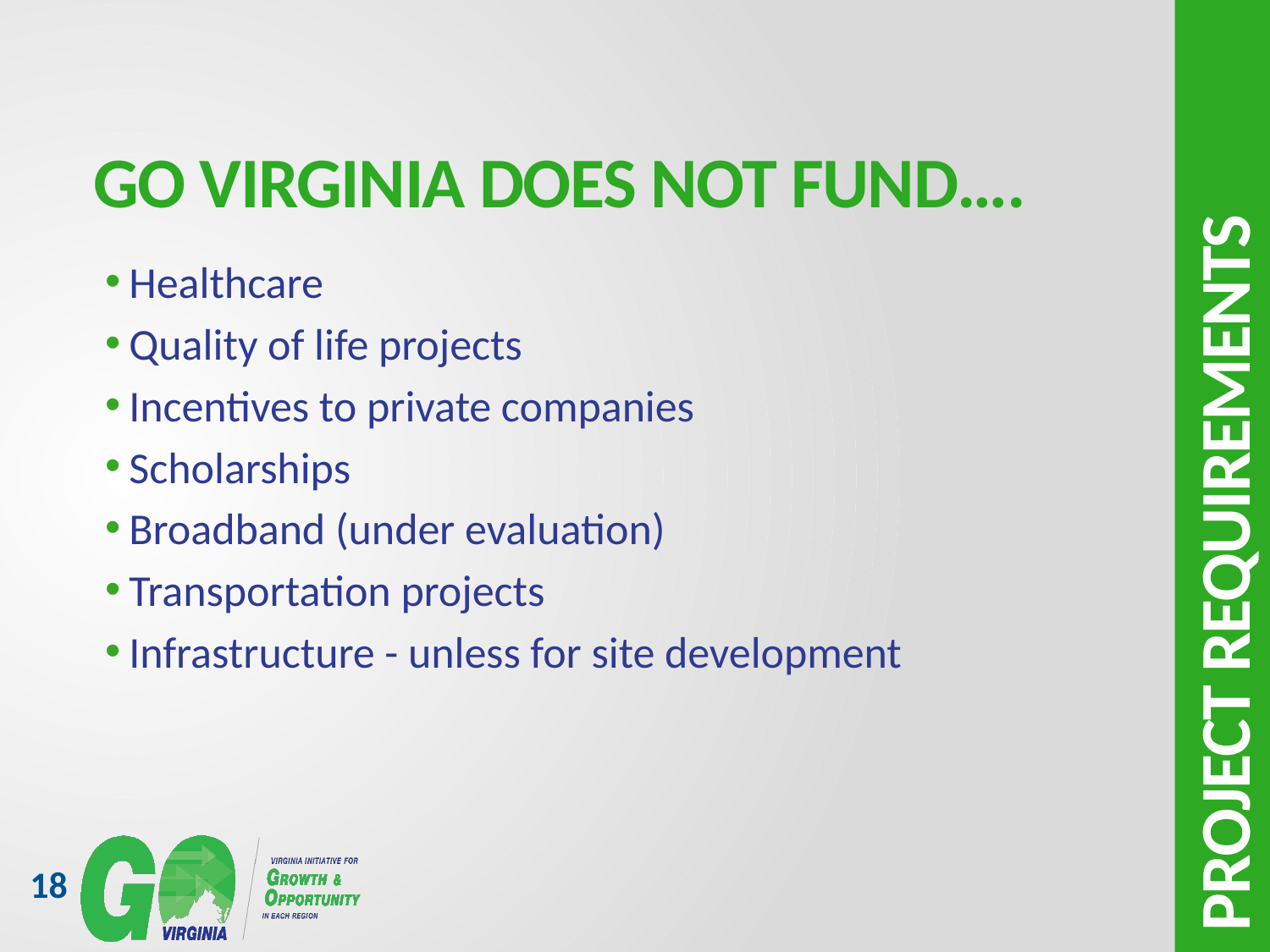

# GO Virginia Does not fund….
Healthcare
Quality of life projects
Incentives to private companies
Scholarships
Broadband (under evaluation)
Transportation projects
Infrastructure - unless for site development
Project requirements